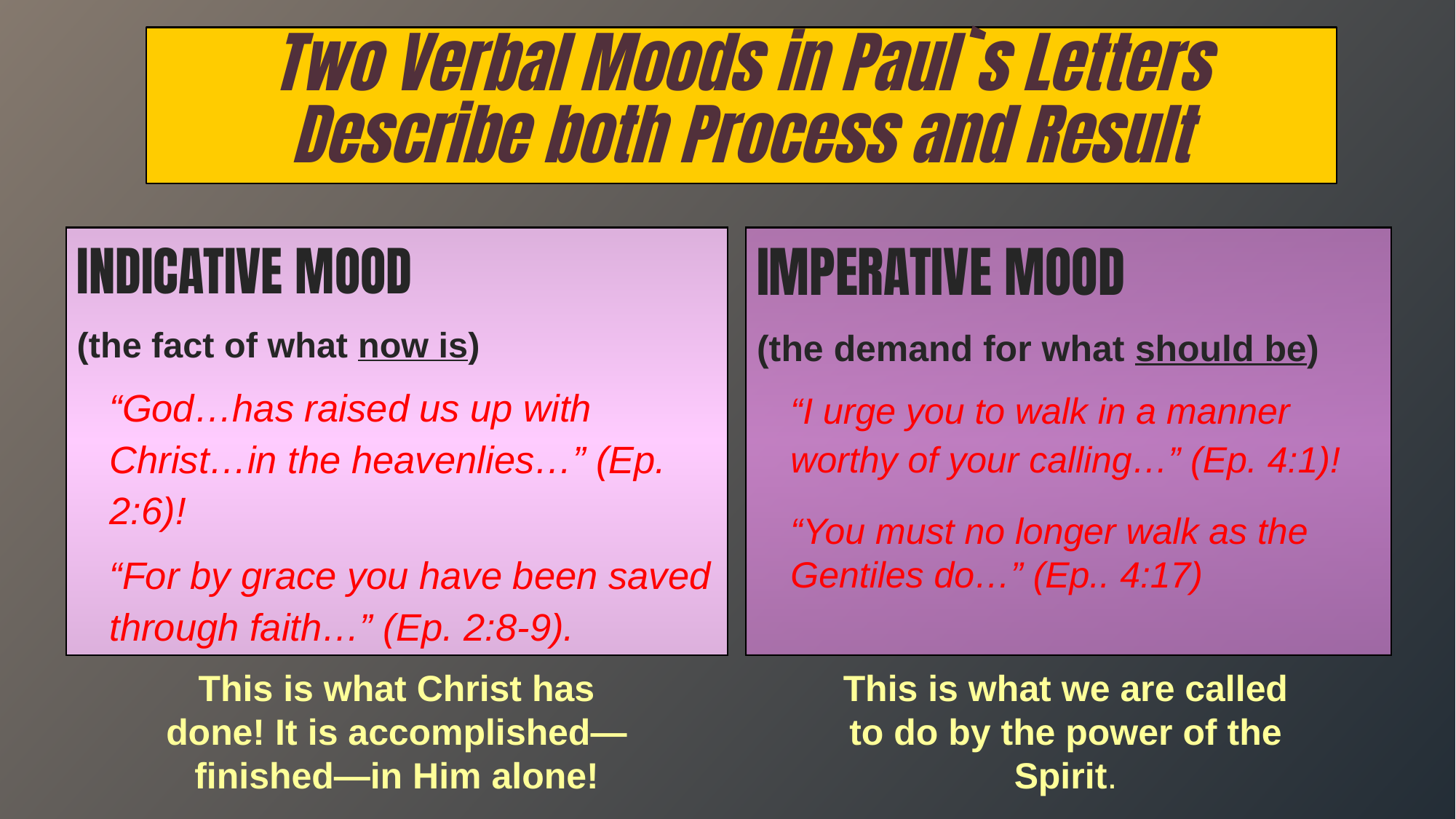

# Two Verbal Moods in Paul`s Letters Describe both Process and Result
INDICATIVE MOOD
(the fact of what now is)
	“God…has raised us up with Christ…in the heavenlies…” (Ep. 2:6)!
	“For by grace you have been saved through faith…” (Ep. 2:8-9).
IMPERATIVE MOOD
(the demand for what should be)
	“I urge you to walk in a manner worthy of your calling…” (Ep. 4:1)!
	“You must no longer walk as the Gentiles do…” (Ep.. 4:17)
This is what Christ has done! It is accomplished—finished—in Him alone!
This is what we are called to do by the power of the Spirit.